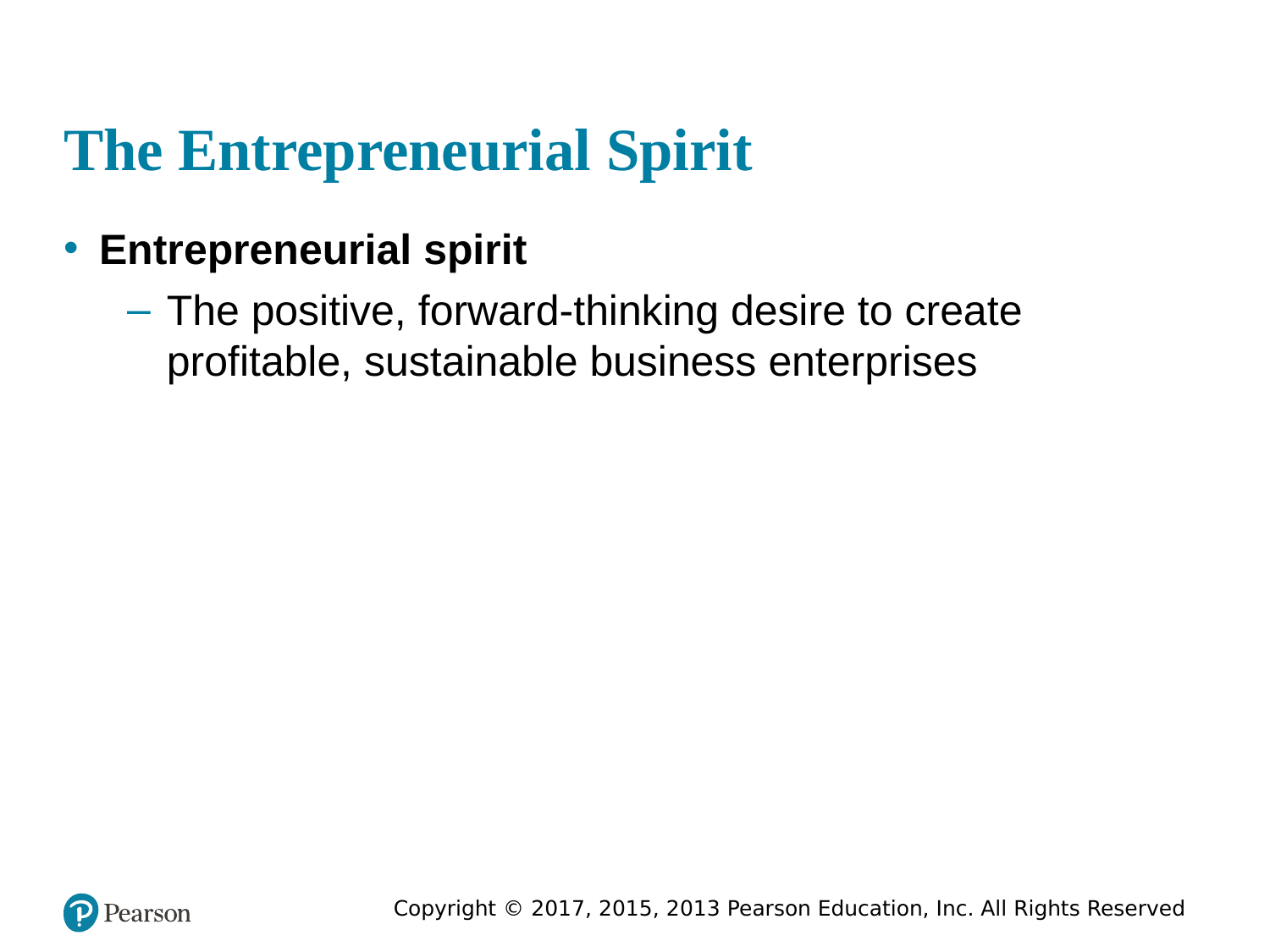

# The Entrepreneurial Spirit
Entrepreneurial spirit
The positive, forward-thinking desire to create profitable, sustainable business enterprises